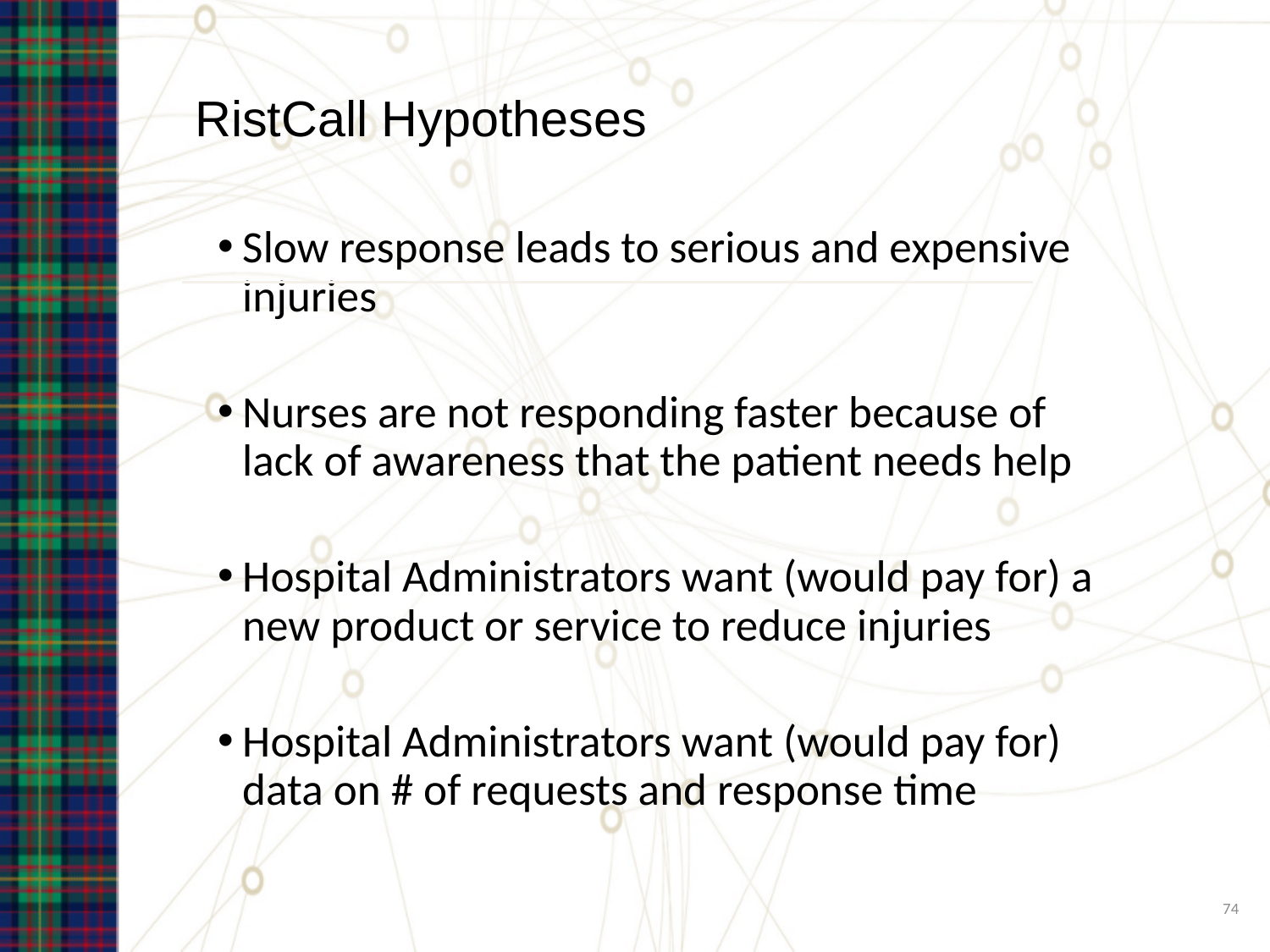

# RistCall Hypotheses
Slow response leads to serious and expensive injuries

Nurses are not responding faster because of lack of awareness that the patient needs help

Hospital Administrators want (would pay for) a new product or service to reduce injuries

Hospital Administrators want (would pay for)  data on # of requests and response time

74